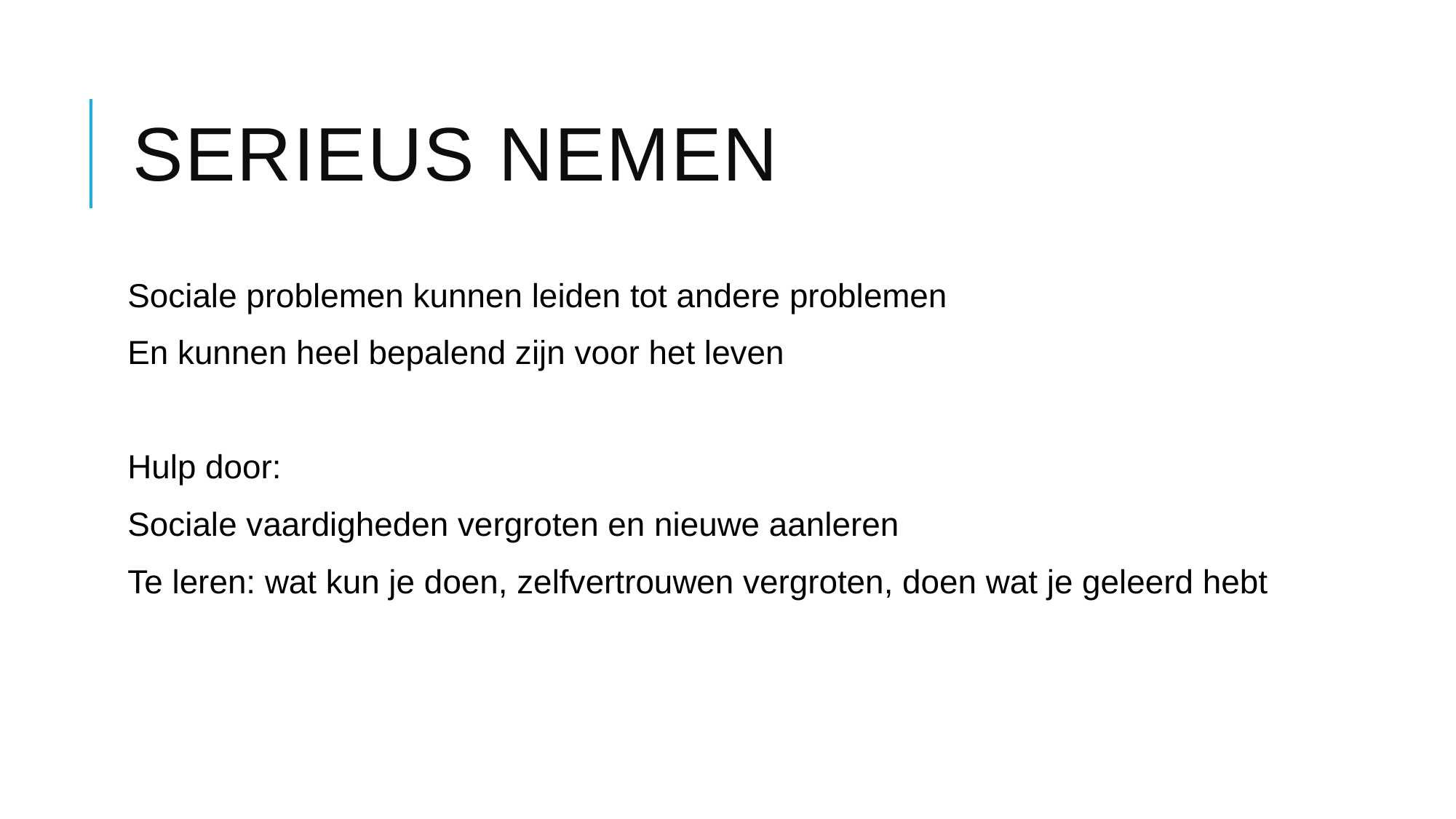

# Serieus nemen
Sociale problemen kunnen leiden tot andere problemen
En kunnen heel bepalend zijn voor het leven

Hulp door:
Sociale vaardigheden vergroten en nieuwe aanleren
Te leren: wat kun je doen, zelfvertrouwen vergroten, doen wat je geleerd hebt